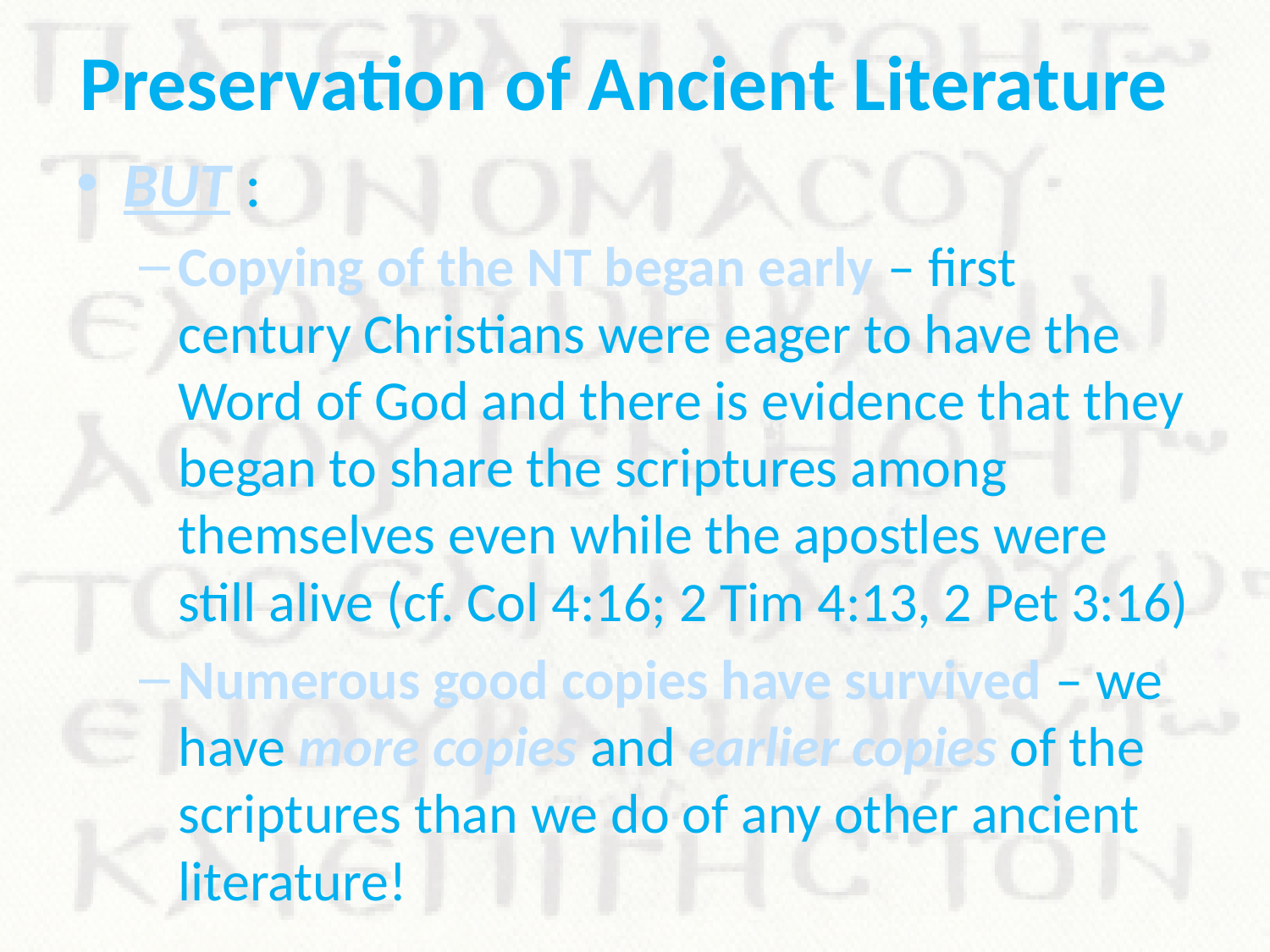

# Preservation of Ancient Literature
BUT :
Copying of the NT began early – first century Christians were eager to have the Word of God and there is evidence that they began to share the scriptures among themselves even while the apostles were still alive (cf. Col 4:16; 2 Tim 4:13, 2 Pet 3:16)
Numerous good copies have survived – we have more copies and earlier copies of the scriptures than we do of any other ancient literature!